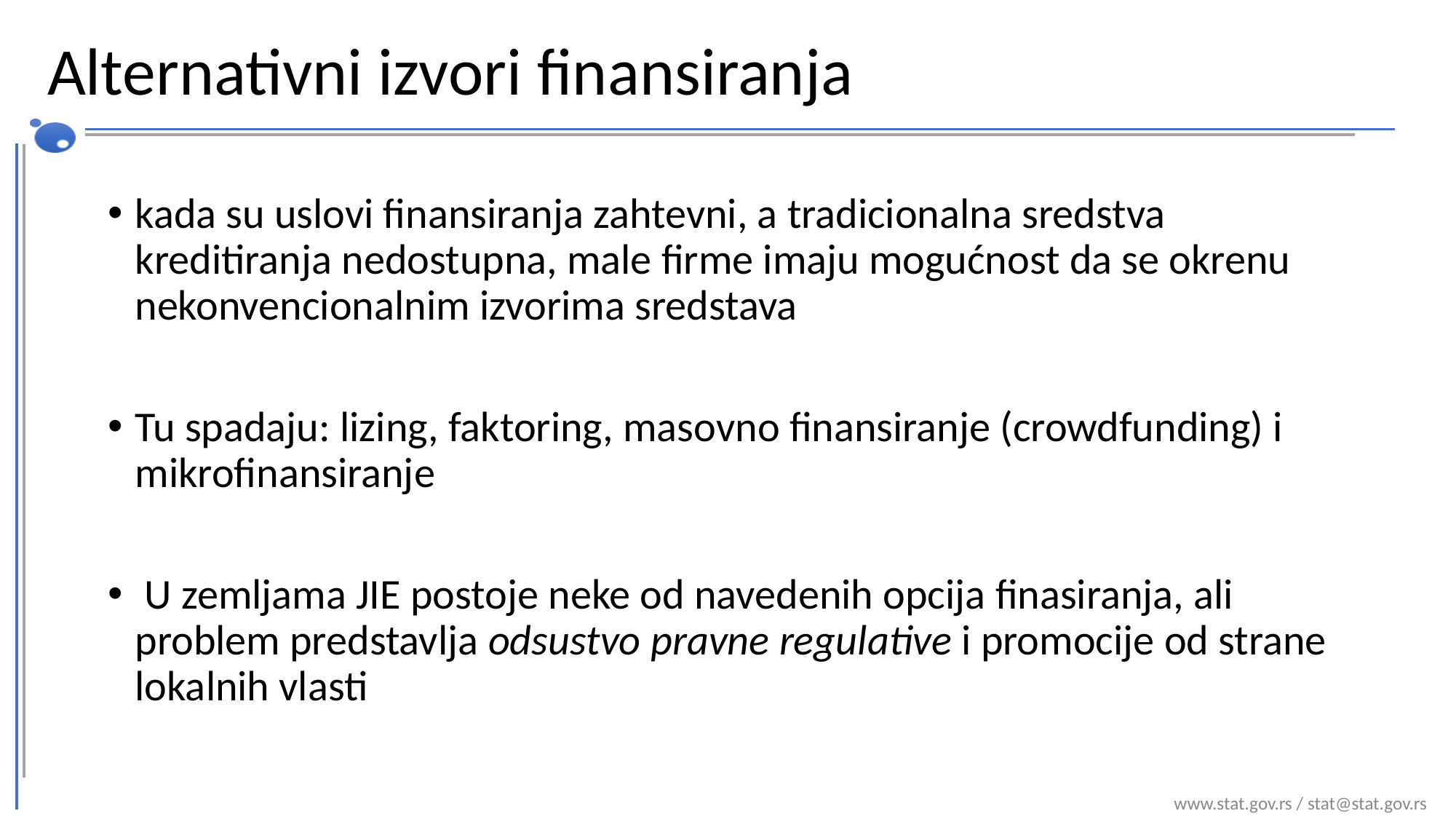

Alternativni izvori finansiranja
kada su uslovi finansiranja zahtevni, a tradicionalna sredstva kreditiranja nedostupna, male firme imaju mogućnost da se okrenu nekonvencionalnim izvorima sredstava

Tu spadaju: lizing, faktoring, masovno finansiranje (crowdfunding) i mikrofinansiranje

 U zemljama JIE postoje neke od navedenih opcija finasiranja, ali problem predstavlja odsustvo pravne regulative i promocije od strane lokalnih vlasti